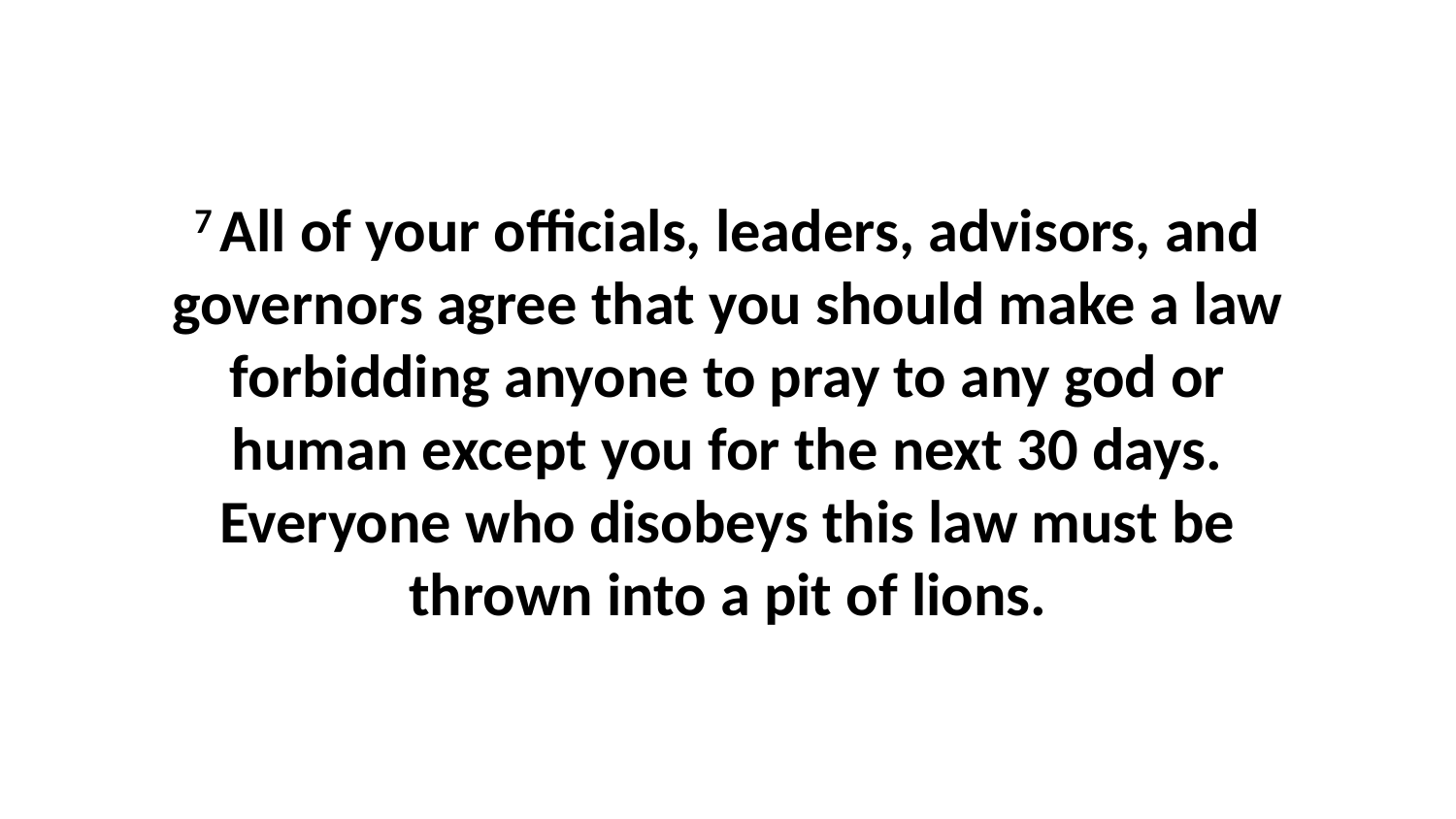

7 All of your officials, leaders, advisors, and governors agree that you should make a law forbidding anyone to pray to any god or human except you for the next 30 days. Everyone who disobeys this law must be thrown into a pit of lions.